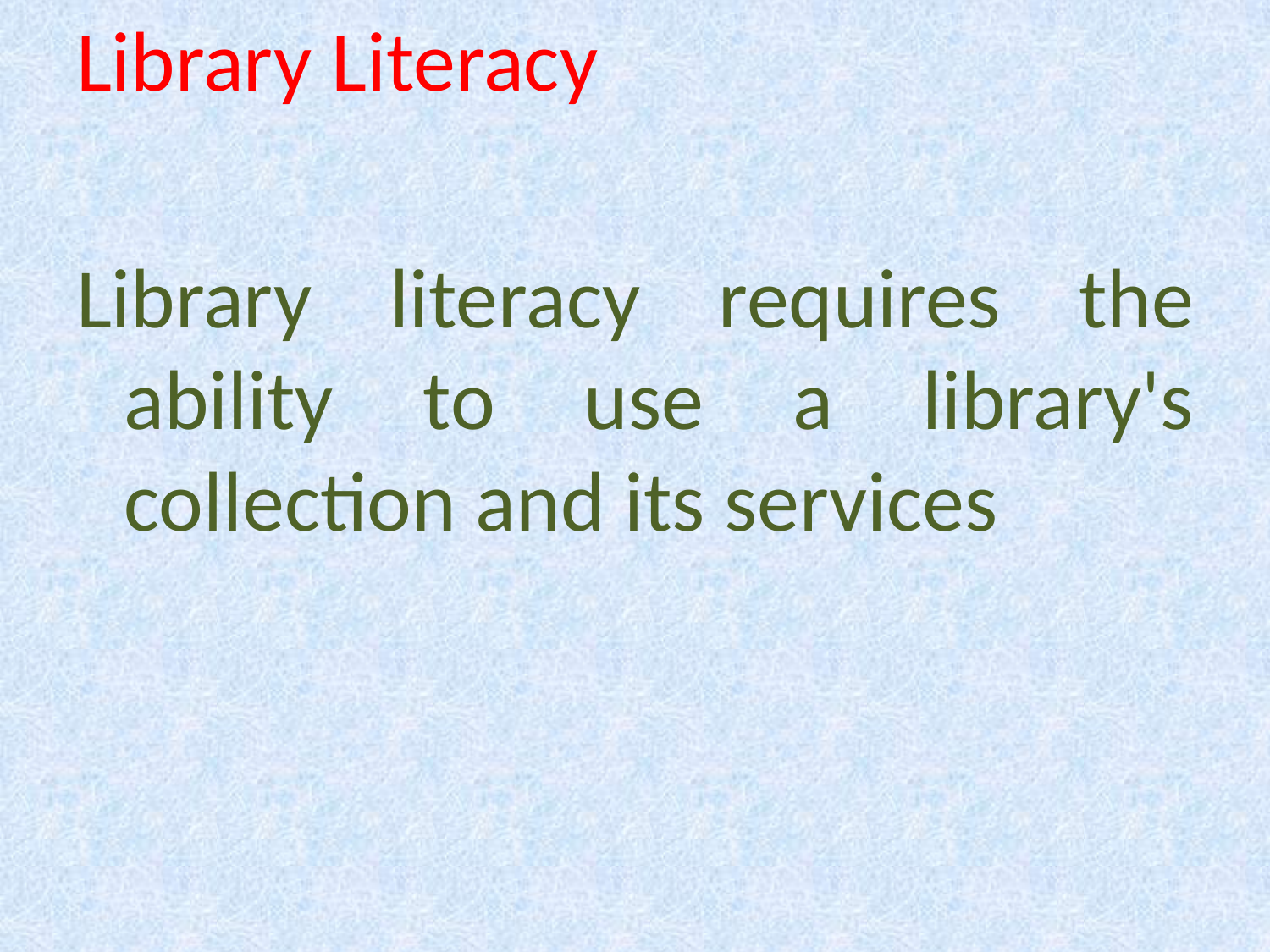

Library Literacy

Library literacy requires the ability to use a library's collection and its services